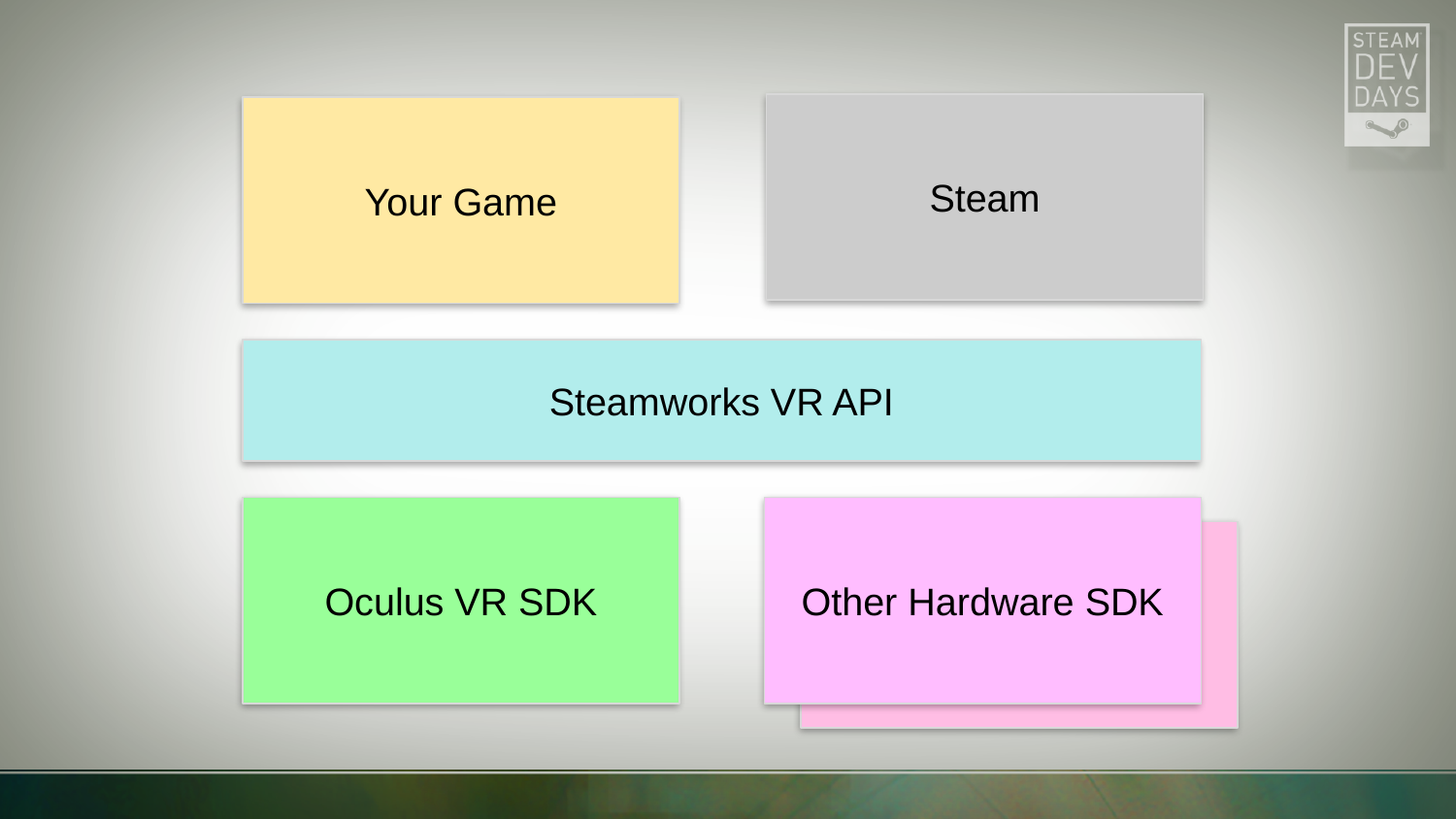

#
Steam
Your Game
Steamworks VR API
Oculus VR SDK
Other Hardware SDK
Other Hardware SDK